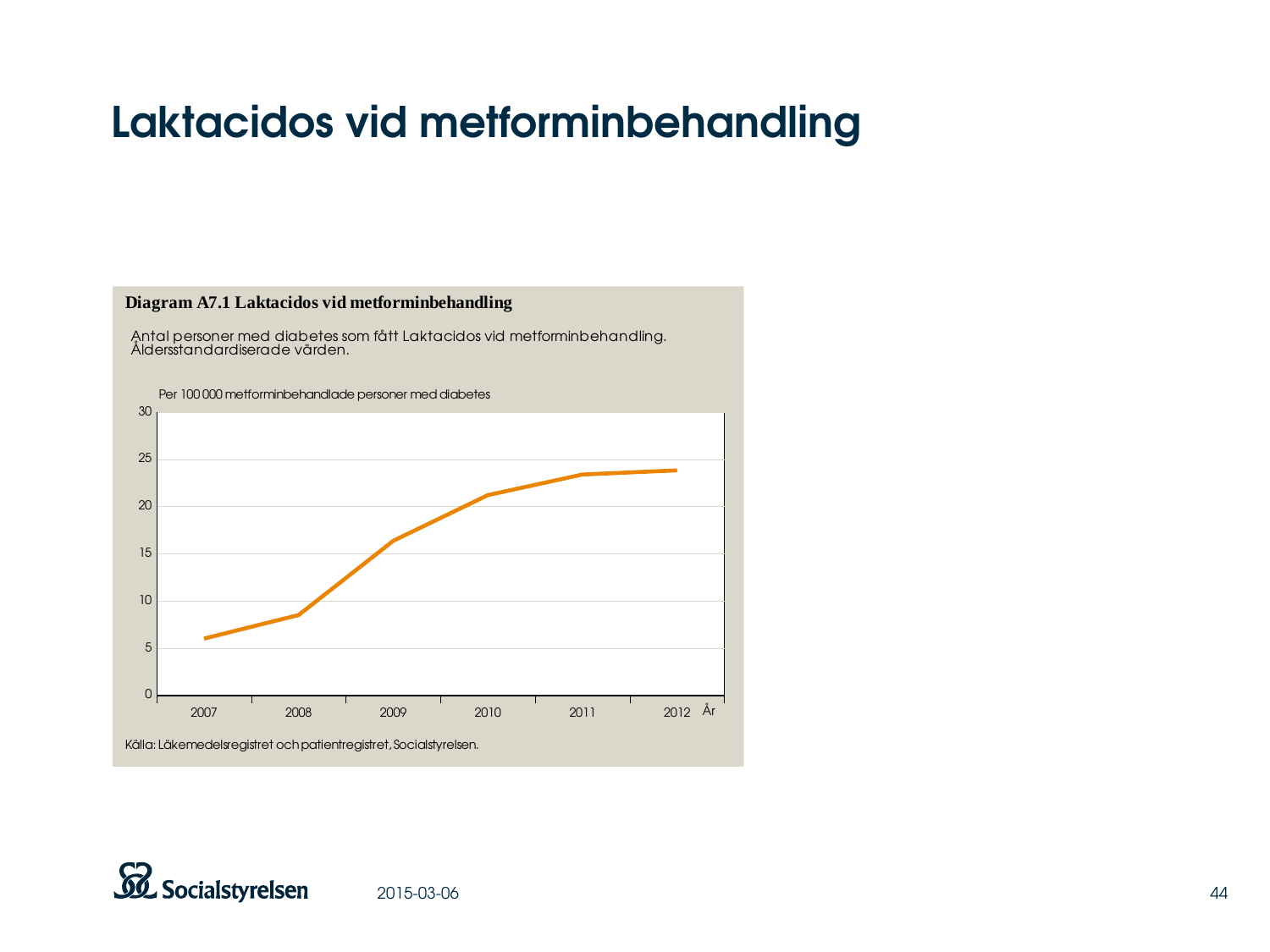

# Laktacidos vid metforminbehandling

### Chart

| Category |  |
|---|---|
| 2007 | 6.012210252458174 |
| 2008 | 8.510851335452703 |
| 2009 | 16.37388599097097 |
| 2010 | 21.220756498315332 |
| 2011 | 23.404491198679494 |
| 2012 | 23.84684850214426 |
2015-03-06

44